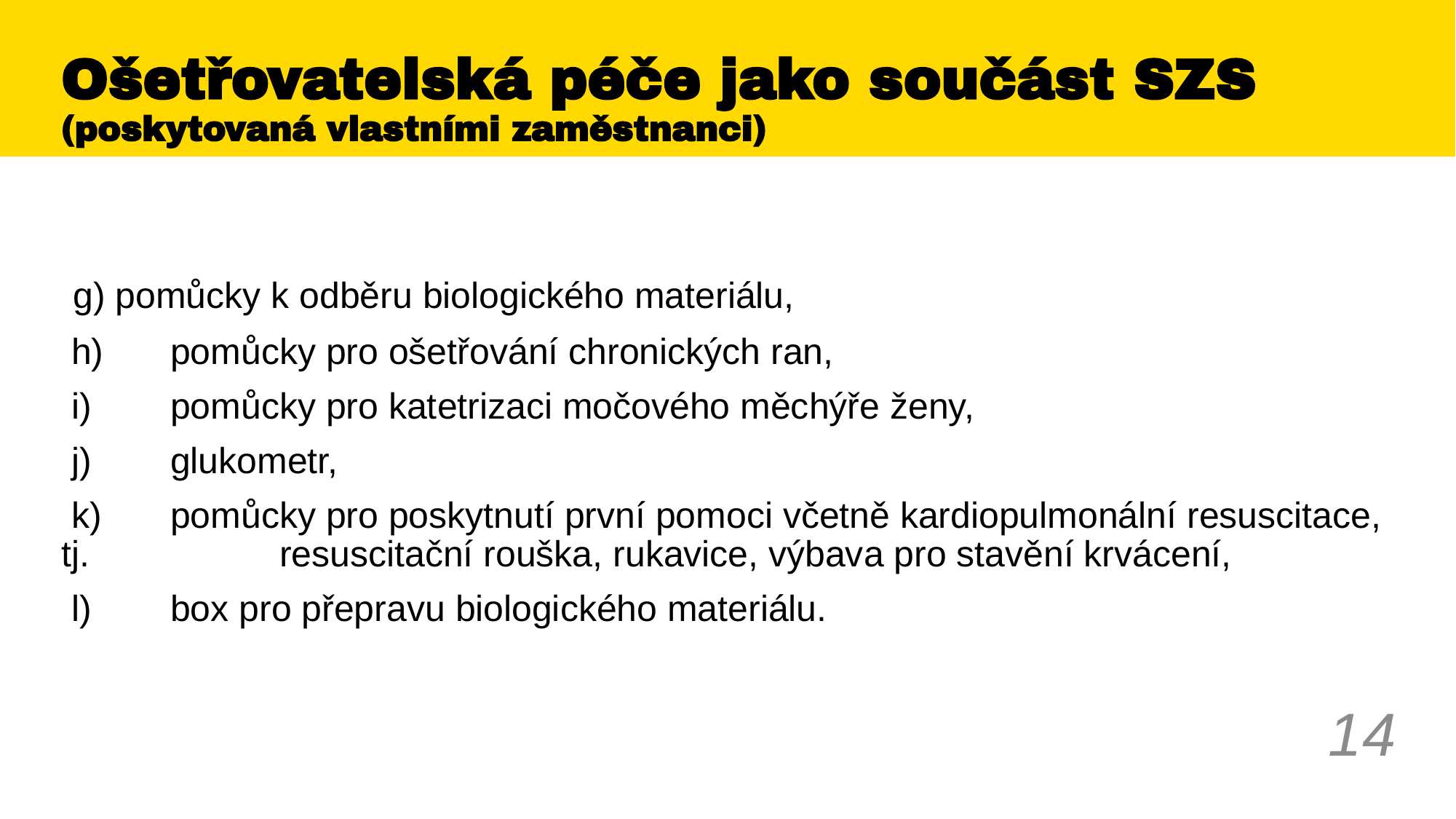

# Ošetřovatelská péče jako součást SZS (poskytovaná vlastními zaměstnanci)

 g) pomůcky k odběru biologického materiálu,
 h) 	pomůcky pro ošetřování chronických ran,
 i) 	pomůcky pro katetrizaci močového měchýře ženy,
 j) 	glukometr,
 k) 	pomůcky pro poskytnutí první pomoci včetně kardiopulmonální resuscitace, tj. 		resuscitační rouška, rukavice, výbava pro stavění krvácení,
 l) 	box pro přepravu biologického materiálu.

14